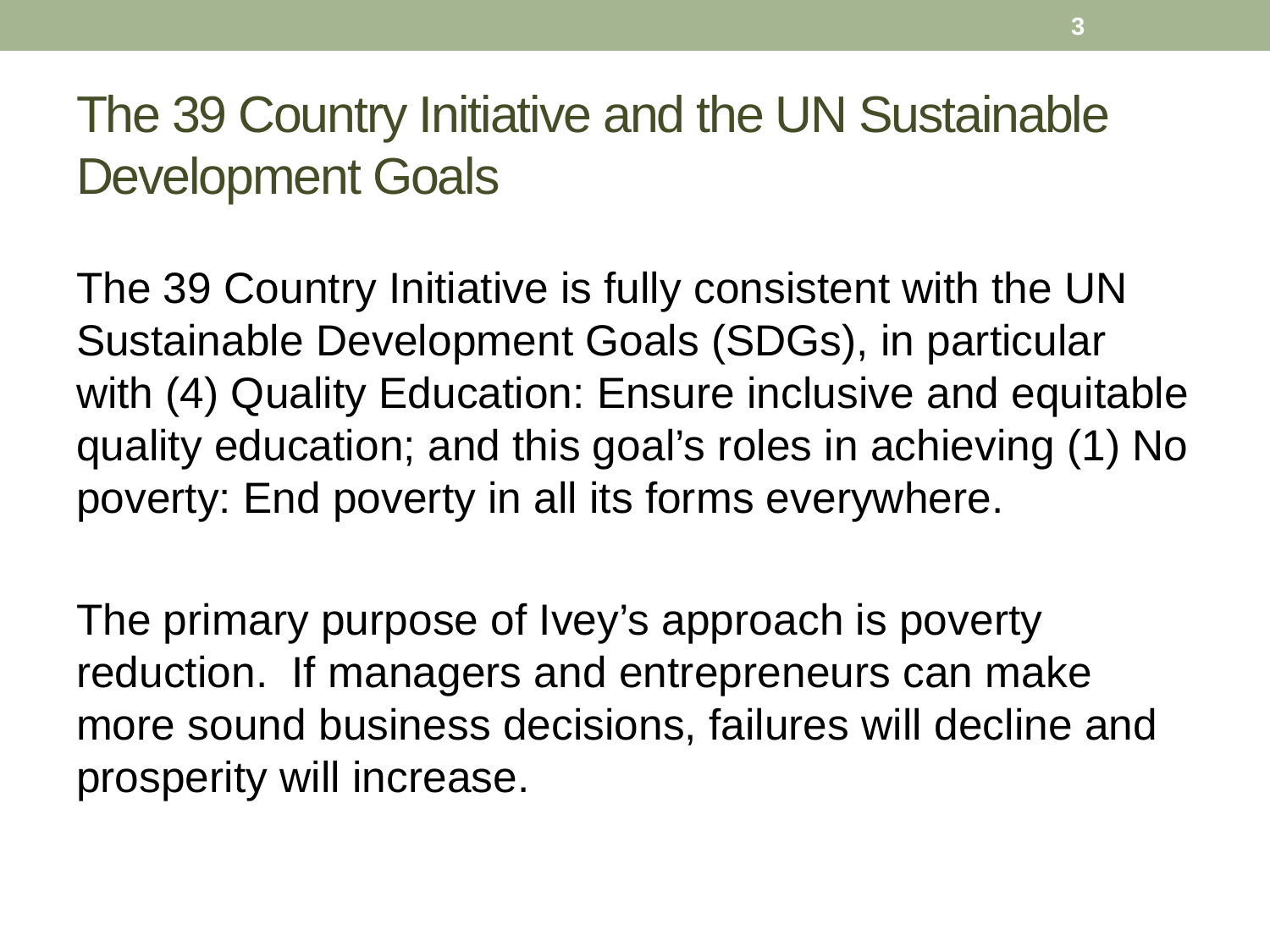

3
# The 39 Country Initiative and the UN Sustainable Development Goals
The 39 Country Initiative is fully consistent with the UN Sustainable Development Goals (SDGs), in particular with (4) Quality Education: Ensure inclusive and equitable quality education; and this goal’s roles in achieving (1) No poverty: End poverty in all its forms everywhere.

The primary purpose of Ivey’s approach is poverty reduction.  If managers and entrepreneurs can make more sound business decisions, failures will decline and prosperity will increase.